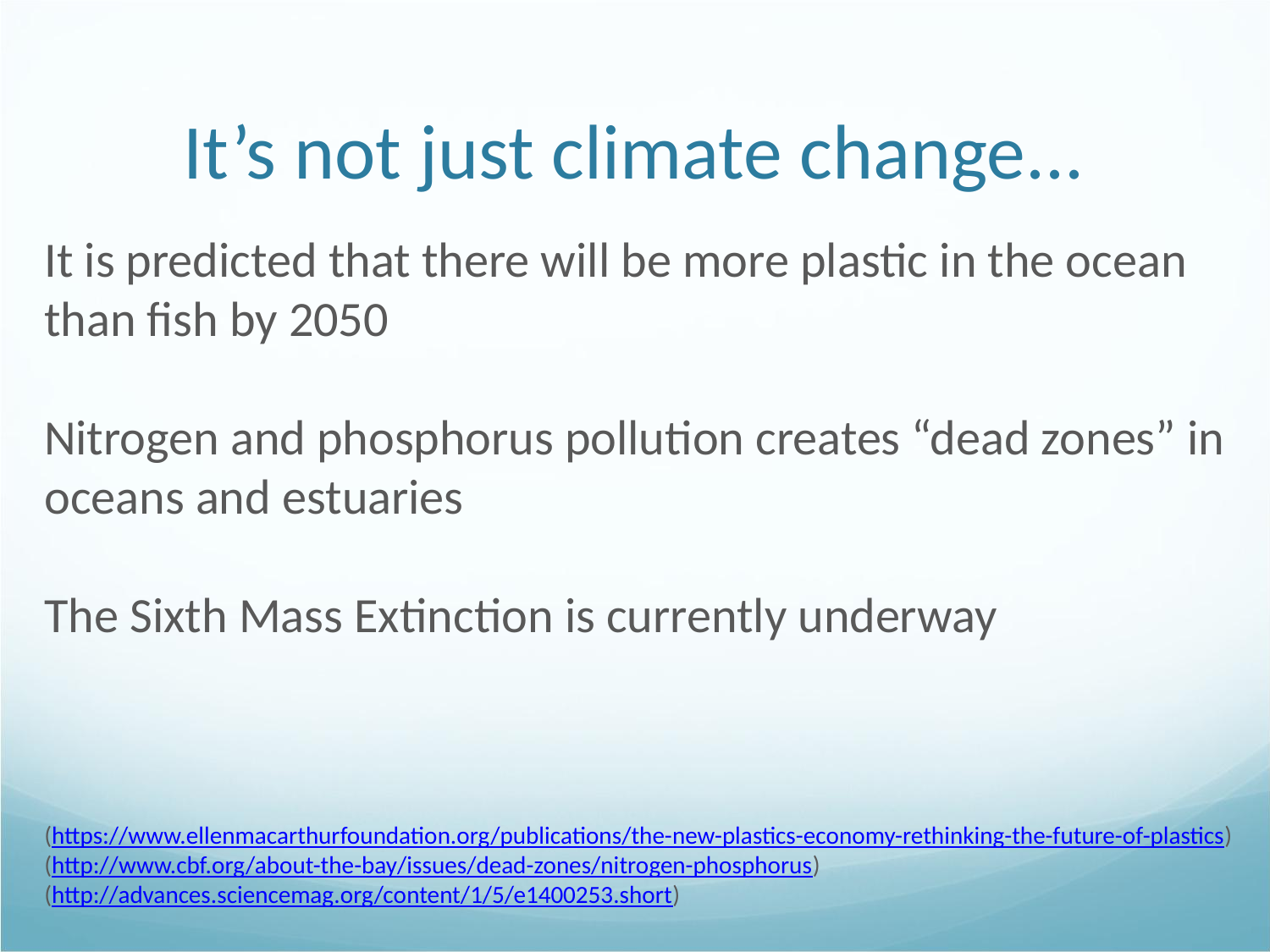

It’s not just climate change...
It is predicted that there will be more plastic in the ocean than fish by 2050

Nitrogen and phosphorus pollution creates “dead zones” in oceans and estuaries

The Sixth Mass Extinction is currently underway

(https://www.ellenmacarthurfoundation.org/publications/the-new-plastics-economy-rethinking-the-future-of-plastics)
(http://www.cbf.org/about-the-bay/issues/dead-zones/nitrogen-phosphorus)
(http://advances.sciencemag.org/content/1/5/e1400253.short)